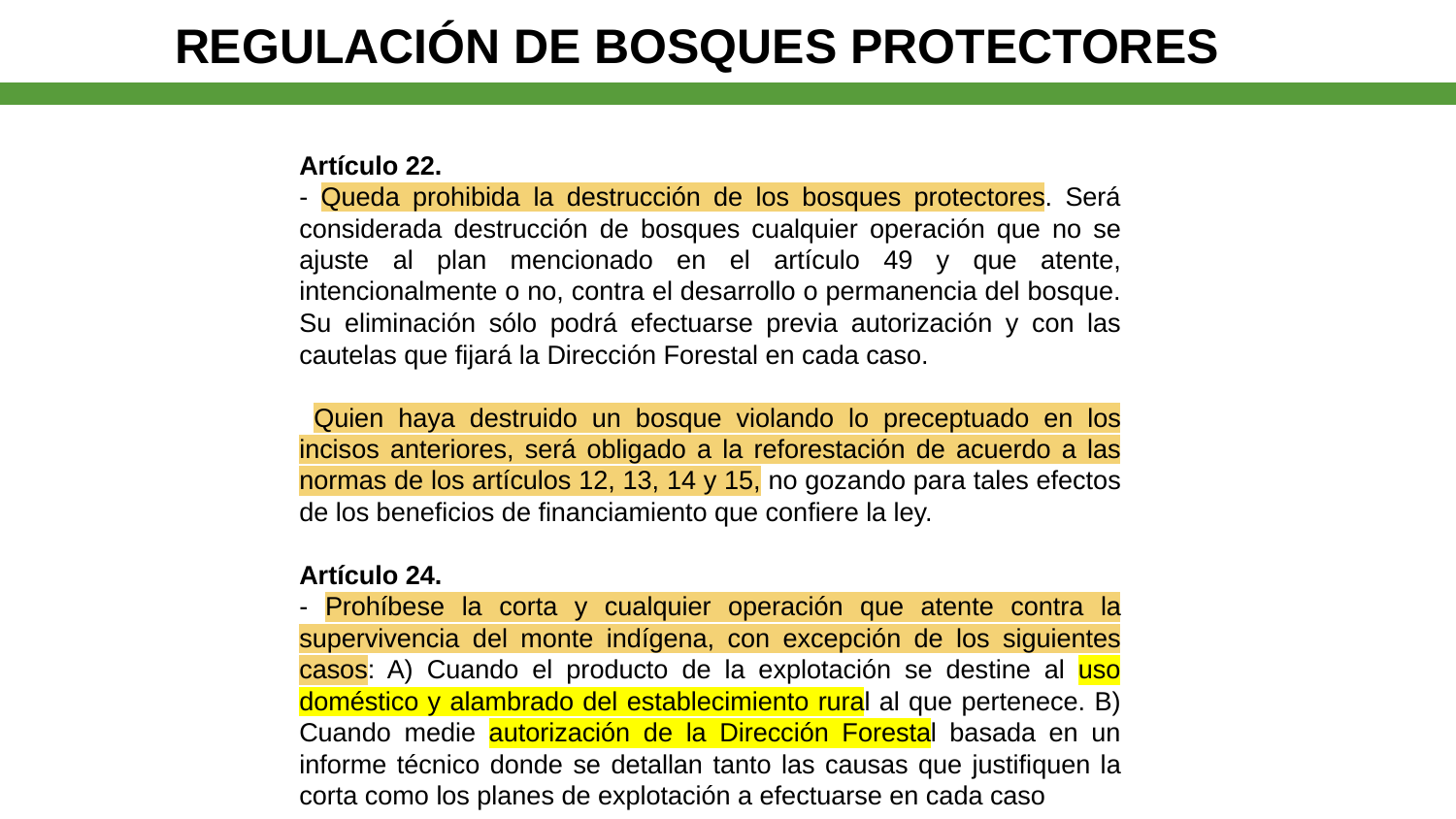

REGULACIÓN DE BOSQUES PROTECTORES

Artículo 22.
- Queda prohibida la destrucción de los bosques protectores. Será considerada destrucción de bosques cualquier operación que no se ajuste al plan mencionado en el artículo 49 y que atente, intencionalmente o no, contra el desarrollo o permanencia del bosque. Su eliminación sólo podrá efectuarse previa autorización y con las cautelas que fijará la Dirección Forestal en cada caso.

 Quien haya destruido un bosque violando lo preceptuado en los incisos anteriores, será obligado a la reforestación de acuerdo a las normas de los artículos 12, 13, 14 y 15, no gozando para tales efectos de los beneficios de financiamiento que confiere la ley.

Artículo 24.
- Prohíbese la corta y cualquier operación que atente contra la supervivencia del monte indígena, con excepción de los siguientes casos: A) Cuando el producto de la explotación se destine al uso doméstico y alambrado del establecimiento rural al que pertenece. B) Cuando medie autorización de la Dirección Forestal basada en un informe técnico donde se detallan tanto las causas que justifiquen la corta como los planes de explotación a efectuarse en cada caso